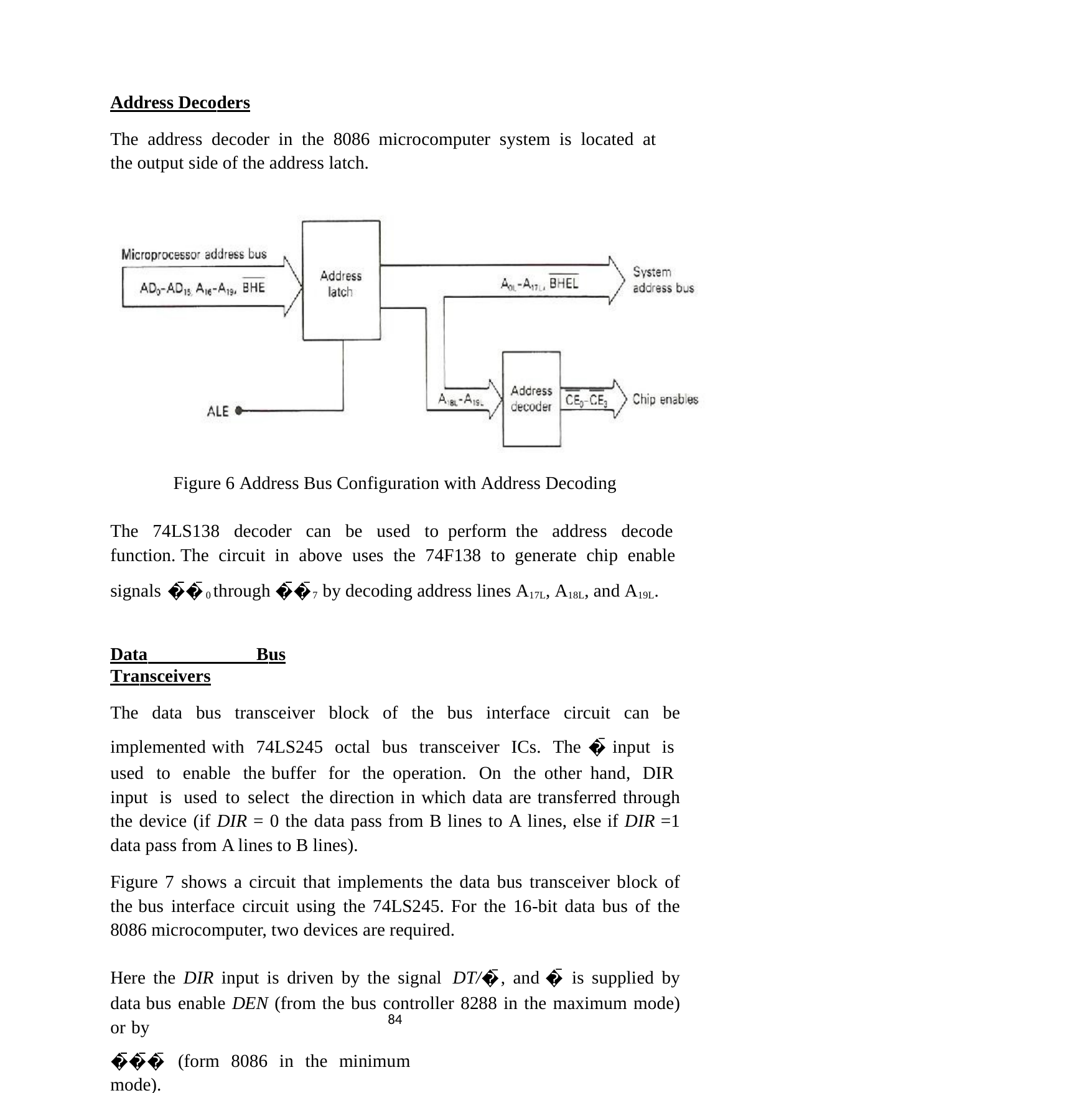

Address Decoders

The  address  decoder  in  the  8086  microcomputer  system  is  located  at  the output side of the address latch.

Figure 6 Address Bus Configuration with Address Decoding

The  74LS138  decoder  can  be  used  to perform the  address  decode  function. The  circuit  in  above  uses  the  74F138  to  generate  chip  enable  signals �̅̅̅�̅0 through �̅̅̅�̅7  by decoding address lines A17L, A18L, and A19L.

Data Bus Transceivers

The data bus transceiver block of the bus interface circuit can be implemented with  74LS245  octal  bus  transceiver  ICs.  The �̅ input  is  used  to  enable  the buffer  for  the operation.  On  the other hand,  DIR  input  is  used to select  the direction in which data are transferred through the device (if DIR = 0 the data pass from B lines to A lines, else if DIR =1 data pass from A lines to B lines).

Figure 7 shows a circuit that implements the data bus transceiver block of the bus interface circuit using the 74LS245. For the 16-bit data bus of the 8086 microcomputer, two devices are required.

Here the DIR input is driven by the signal  DT/�̅, and �̅ is supplied by data bus enable DEN (from the bus controller 8288 in the maximum mode) or by
�̅̅̅�̅̅�̅ (form 8086 in the minimum mode).
84